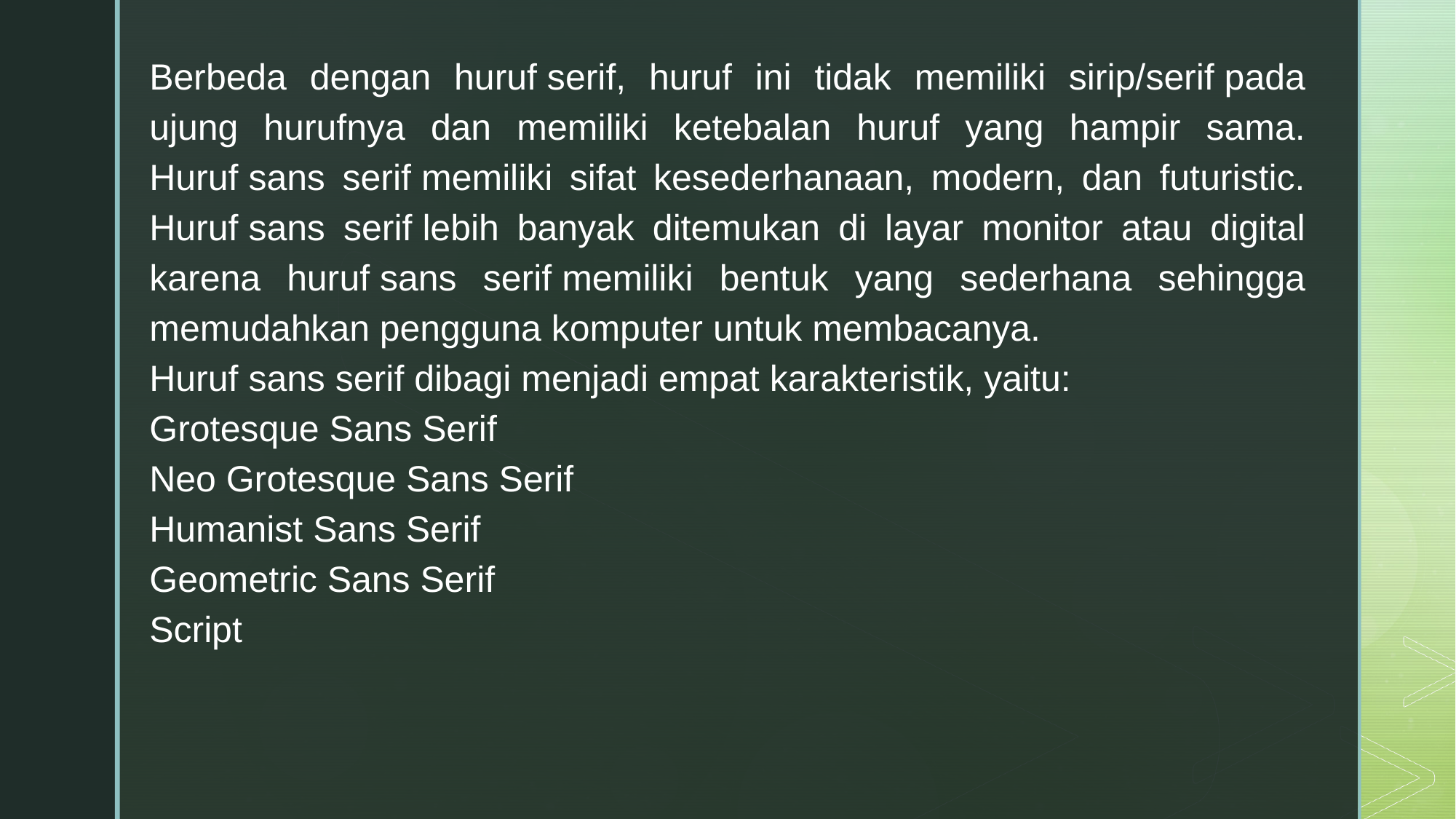

Berbeda dengan huruf serif, huruf ini tidak memiliki sirip/serif pada ujung hurufnya dan memiliki ketebalan huruf yang hampir sama. Huruf sans serif memiliki sifat kesederhanaan, modern, dan futuristic. Huruf sans serif lebih banyak ditemukan di layar monitor atau digital karena huruf sans serif memiliki bentuk yang sederhana sehingga memudahkan pengguna komputer untuk membacanya.
Huruf sans serif dibagi menjadi empat karakteristik, yaitu:
Grotesque Sans Serif
Neo Grotesque Sans Serif
Humanist Sans Serif
Geometric Sans Serif
Script